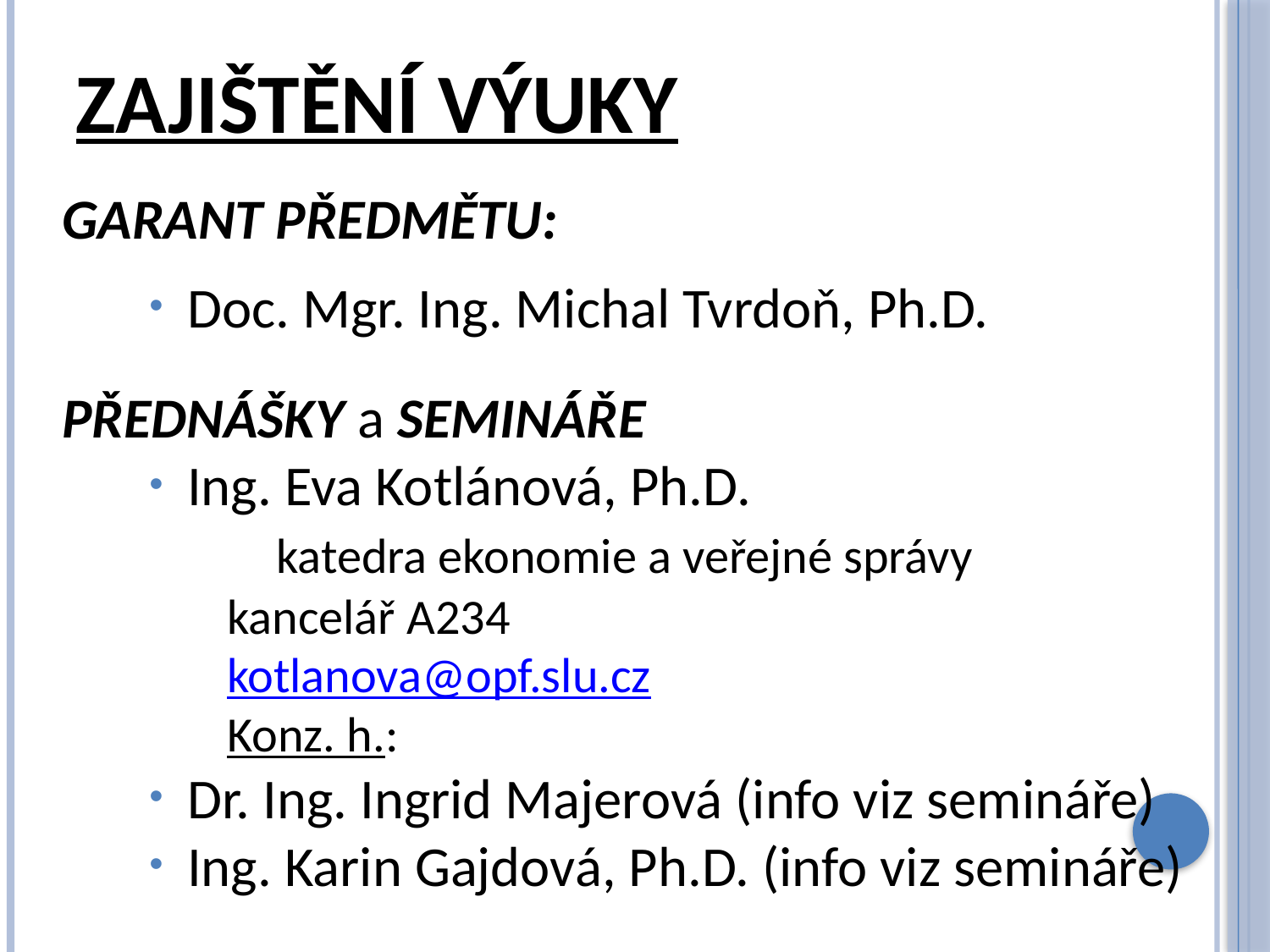

# Zajištění výuky
GARANT PŘEDMĚTU:
Doc. Mgr. Ing. Michal Tvrdoň, Ph.D.
PŘEDNÁŠKY a SEMINÁŘE
Ing. Eva Kotlánová, Ph.D.
	katedra ekonomie a veřejné správy
		kancelář A234
		kotlanova@opf.slu.cz
		Konz. h.:
Dr. Ing. Ingrid Majerová (info viz semináře)
Ing. Karin Gajdová, Ph.D. (info viz semináře)